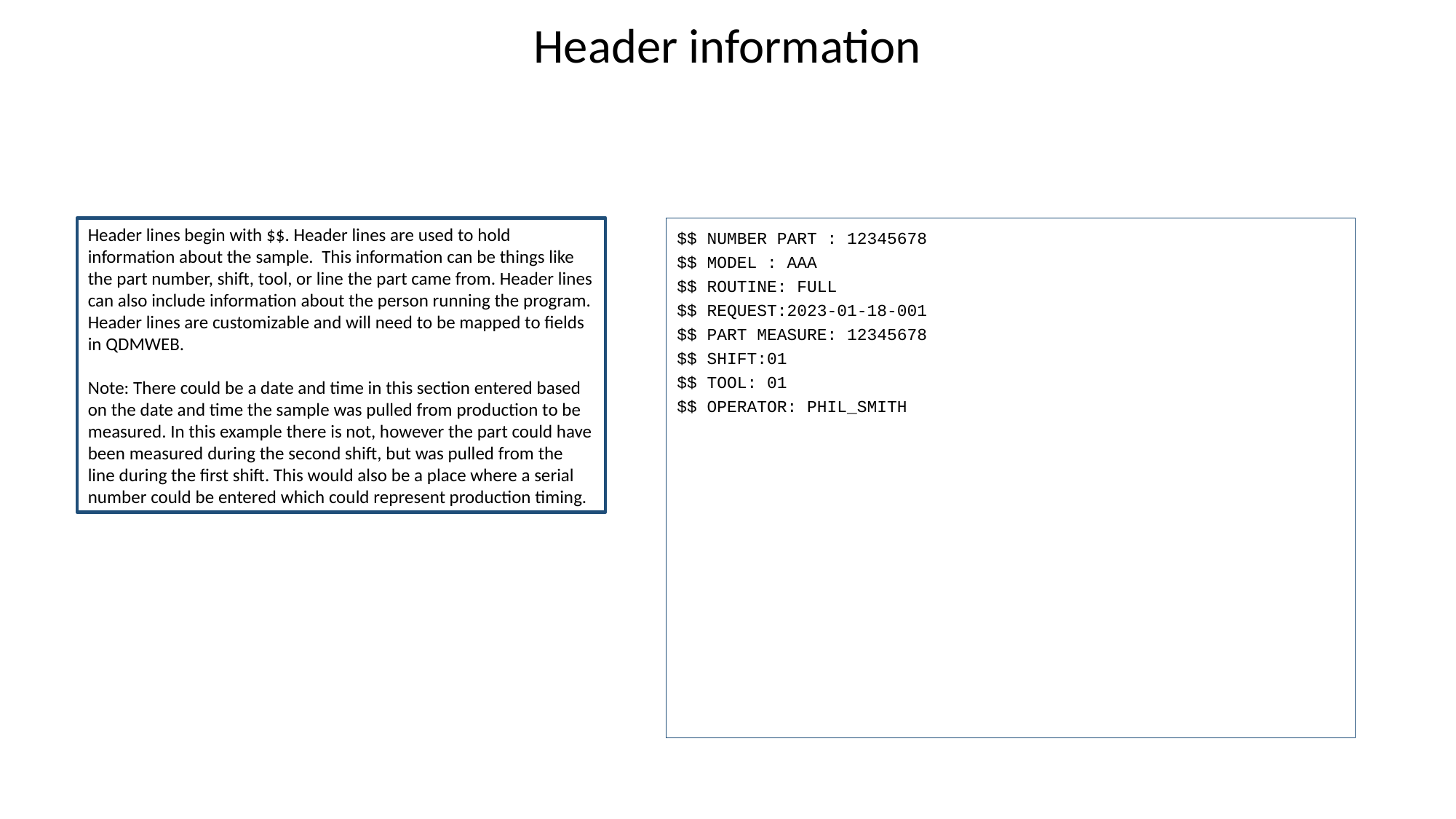

# Header information
Header lines begin with $$. Header lines are used to hold information about the sample.  This information can be things like the part number, shift, tool, or line the part came from. Header lines can also include information about the person running the program. Header lines are customizable and will need to be mapped to fields in QDMWEB.
Note: There could be a date and time in this section entered based on the date and time the sample was pulled from production to be measured. In this example there is not, however the part could have been measured during the second shift, but was pulled from the line during the first shift. This would also be a place where a serial number could be entered which could represent production timing.
$$ NUMBER PART : 12345678
$$ MODEL : AAA
$$ ROUTINE: FULL
$$ REQUEST:2023-01-18-001
$$ PART MEASURE: 12345678
$$ SHIFT:01
$$ TOOL: 01
$$ OPERATOR: PHIL_SMITH